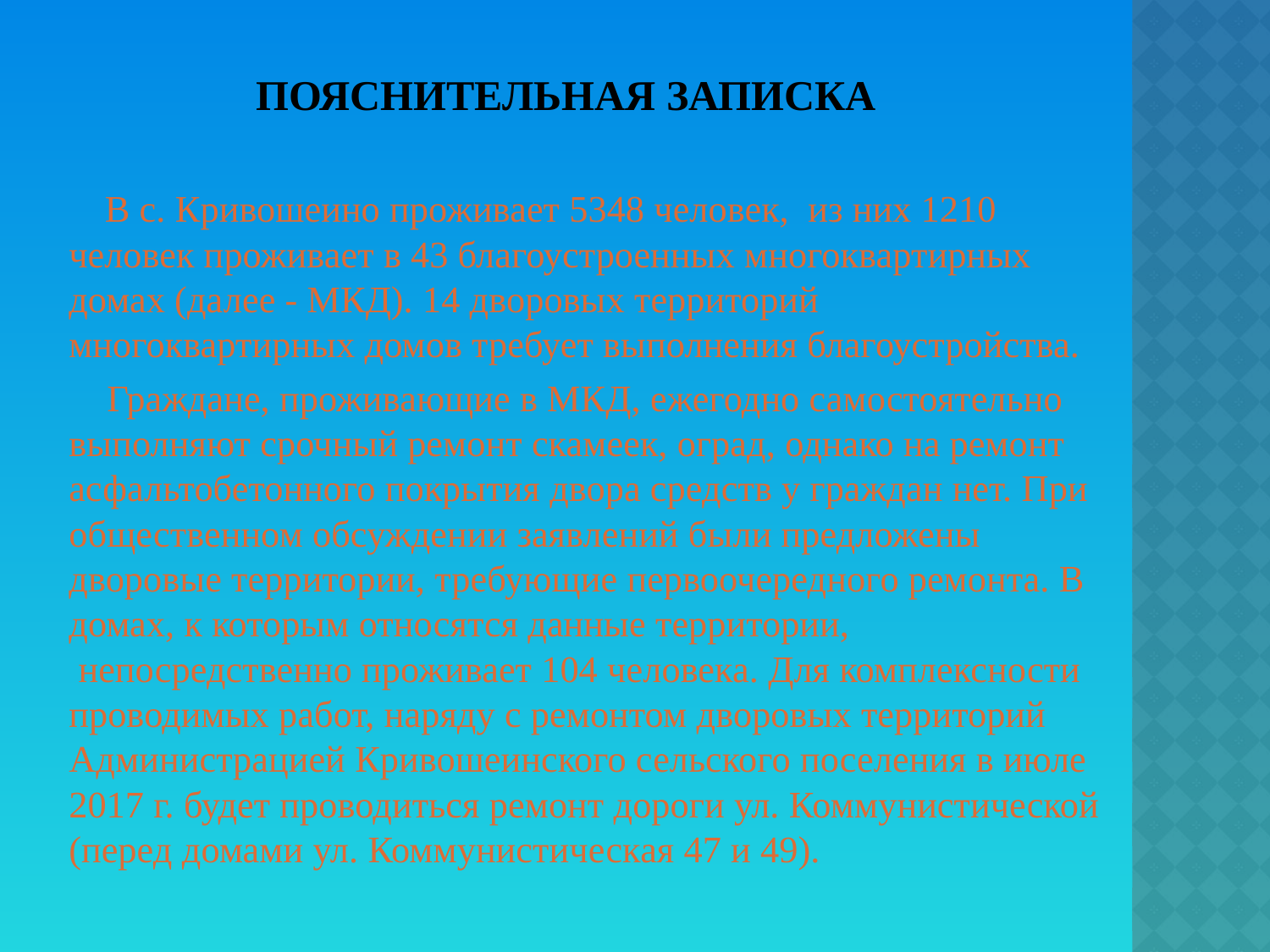

# Пояснительная записка
В с. Кривошеино проживает 5348 человек,  из них 1210 человек проживает в 43 благоустроенных многоквартирных домах (далее - МКД). 14 дворовых территорий многоквартирных домов требует выполнения благоустройства.
	    Граждане, проживающие в МКД, ежегодно самостоятельно выполняют срочный ремонт скамеек, оград, однако на ремонт асфальтобетонного покрытия двора средств у граждан нет. При общественном обсуждении заявлений были предложены дворовые территории, требующие первоочередного ремонта. В домах, к которым относятся данные территории,  непосредственно проживает 104 человека. Для комплексности проводимых работ, наряду с ремонтом дворовых территорий Администрацией Кривошеинского сельского поселения в июле 2017 г. будет проводиться ремонт дороги ул. Коммунистической (перед домами ул. Коммунистическая 47 и 49).